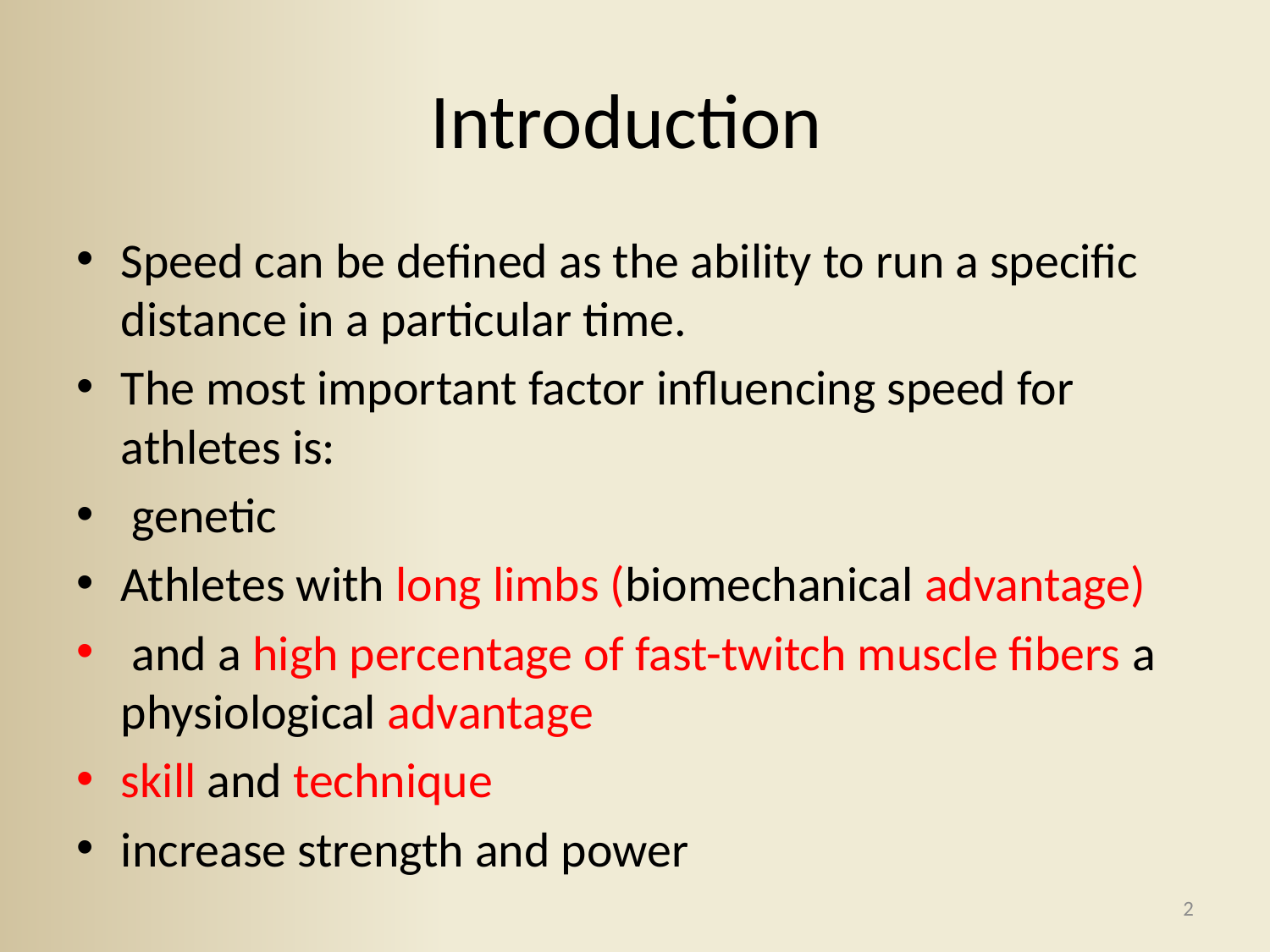

# Introduction
Speed can be defined as the ability to run a specific distance in a particular time.
The most important factor influencing speed for athletes is:
 genetic
Athletes with long limbs (biomechanical advantage)
 and a high percentage of fast-twitch muscle fibers a physiological advantage
skill and technique
increase strength and power

2